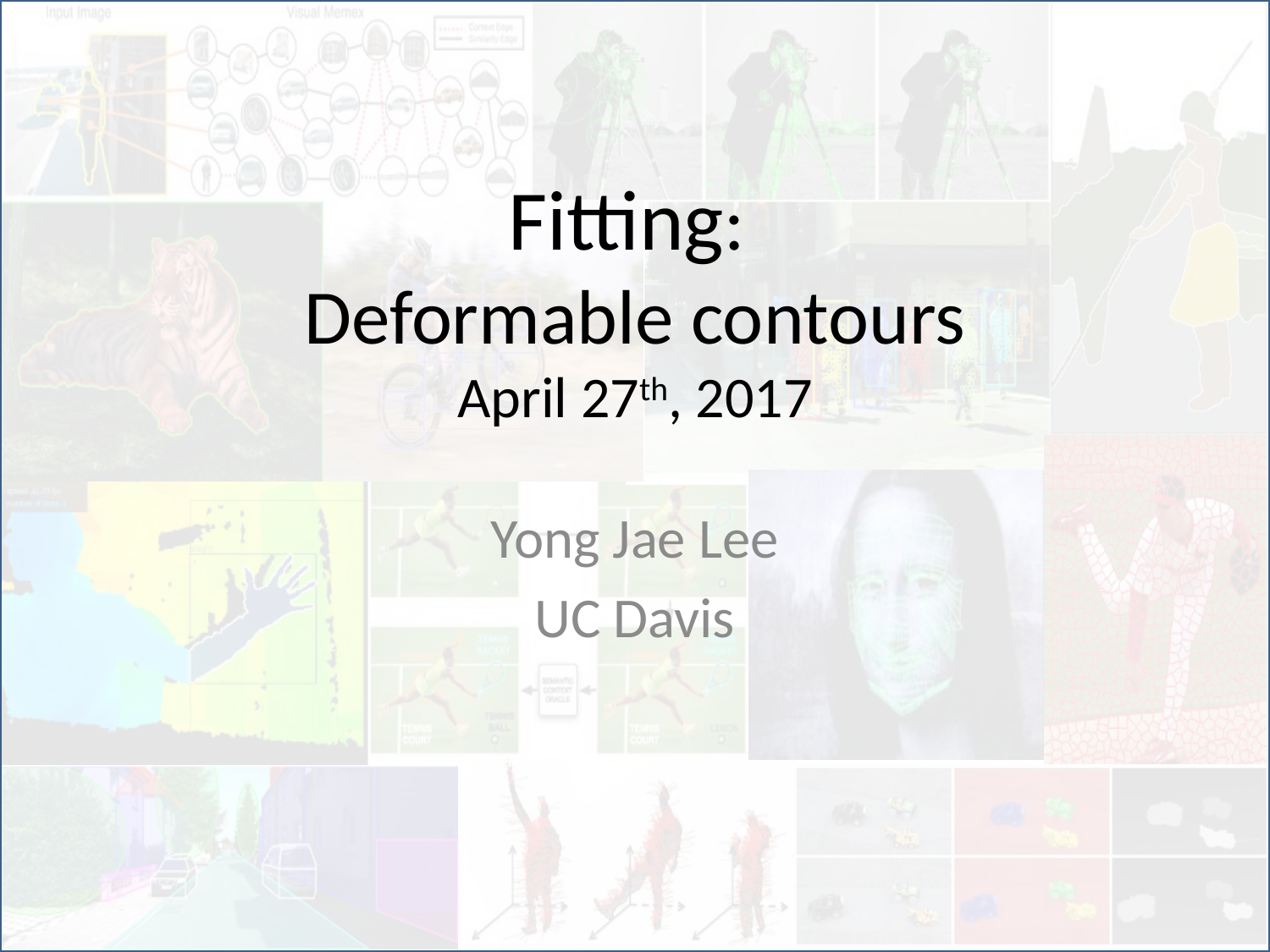

# Fitting: Deformable contours April 27th, 2017
Yong Jae Lee
UC Davis